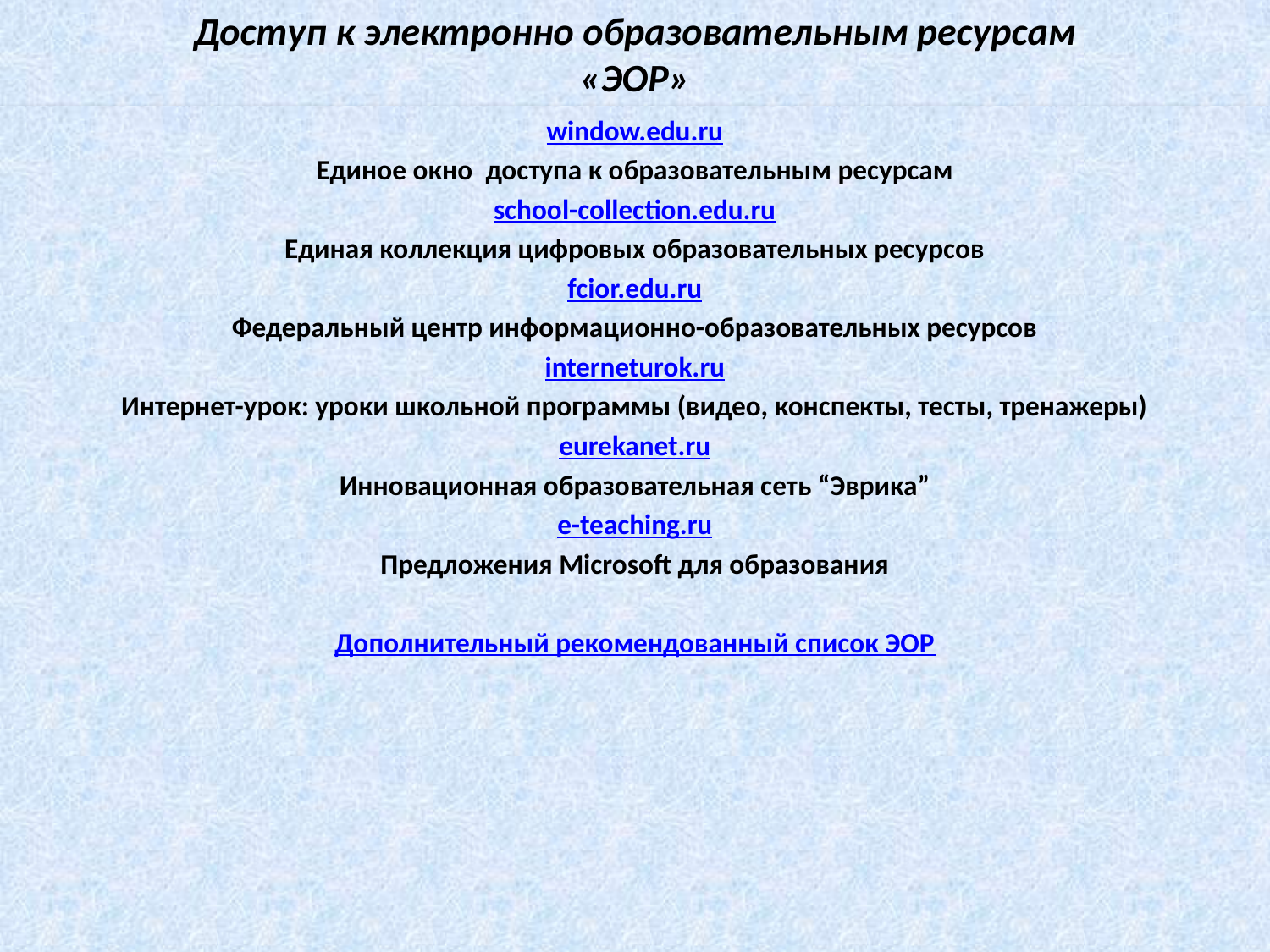

# Доступ к электронно образовательным ресурсам «ЭОР»
window.edu.ru
Единое окно  доступа к образовательным ресурсам
school-collection.edu.ru
Единая коллекция цифровых образовательных ресурсов
fcior.edu.ru
Федеральный центр информационно-образовательных ресурсов
interneturok.ru
Интернет-урок: уроки школьной программы (видео, конспекты, тесты, тренажеры)
eurekanet.ru
Инновационная образовательная сеть “Эврика”
e-teaching.ru
Предложения Microsoft для образования

Дополнительный рекомендованный список ЭОР